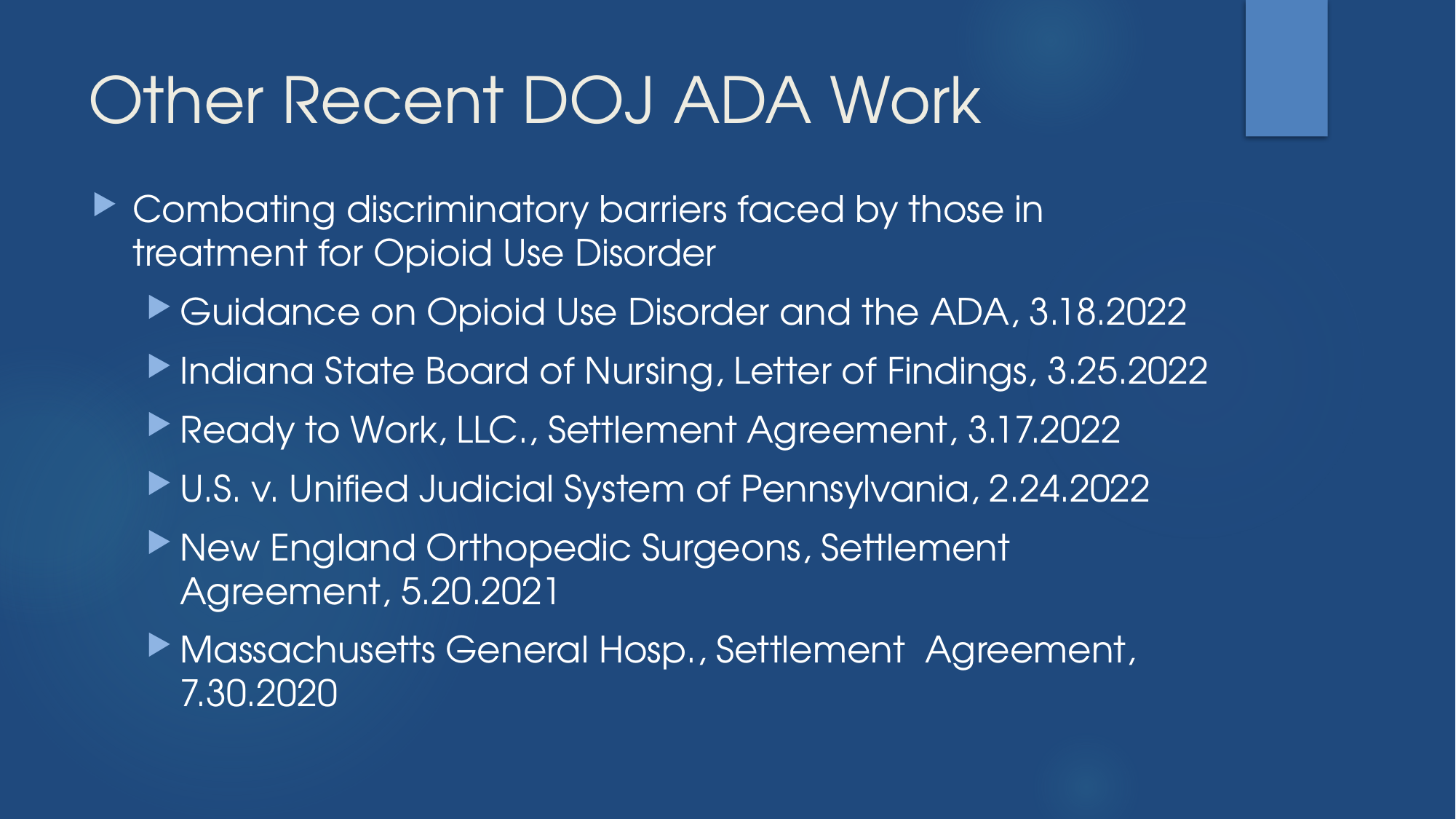

# Other Recent DOJ ADA Work
Combating discriminatory barriers faced by those in treatment for Opioid Use Disorder
Guidance on Opioid Use Disorder and the ADA, 3.18.2022
Indiana State Board of Nursing, Letter of Findings, 3.25.2022
Ready to Work, LLC., Settlement Agreement, 3.17.2022
U.S. v. Unified Judicial System of Pennsylvania, 2.24.2022
New England Orthopedic Surgeons, Settlement Agreement, 5.20.2021
Massachusetts General Hosp., Settlement  Agreement, 7.30.2020